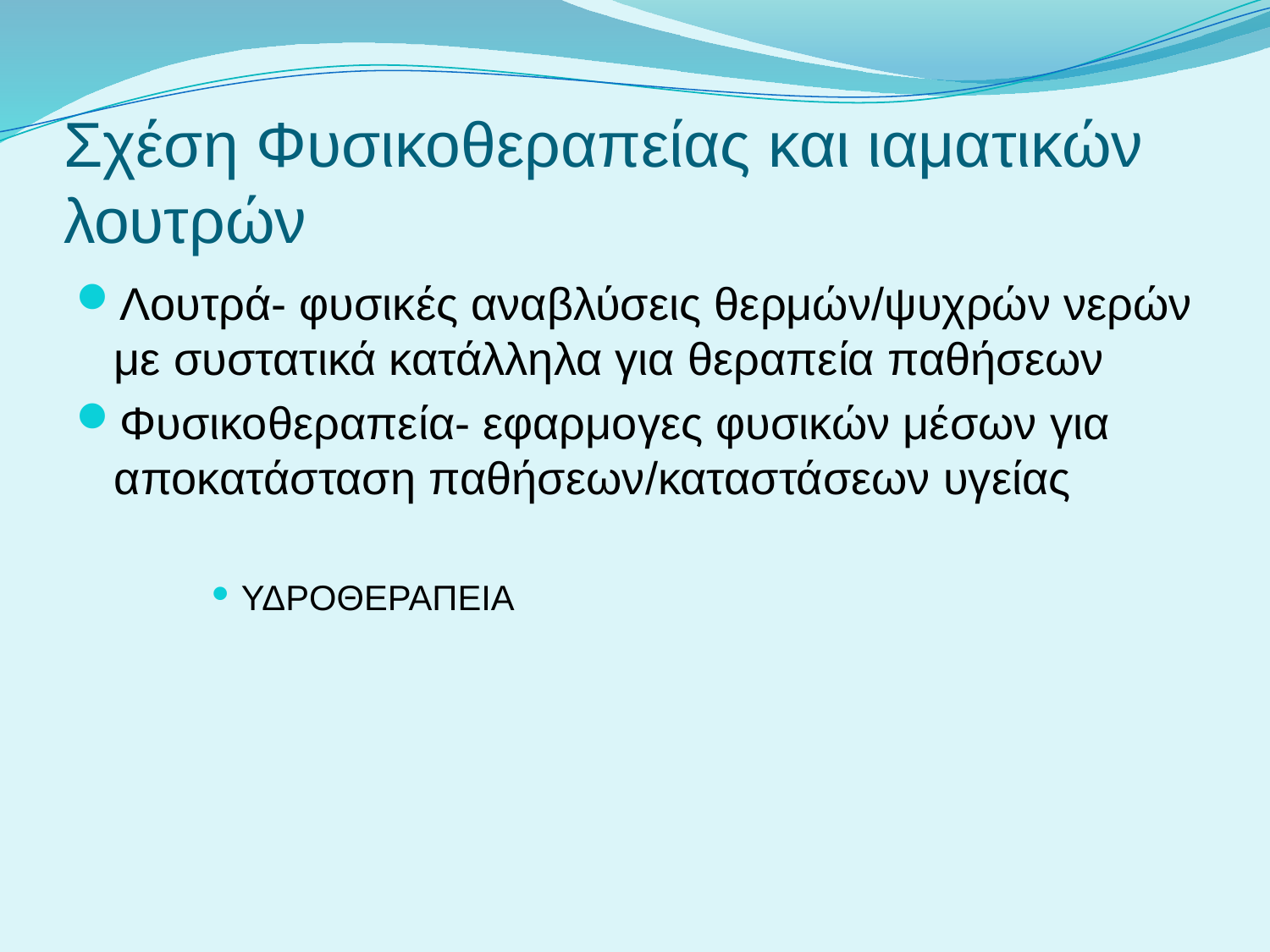

# Σχέση Φυσικοθεραπείας και ιαματικών λουτρών
Λουτρά- φυσικές αναβλύσεις θερμών/ψυχρών νερών με συστατικά κατάλληλα για θεραπεία παθήσεων
Φυσικοθεραπεία- εφαρμογες φυσικών μέσων για αποκατάσταση παθήσεων/καταστάσεων υγείας

ΥΔΡΟΘΕΡΑΠΕΙΑ